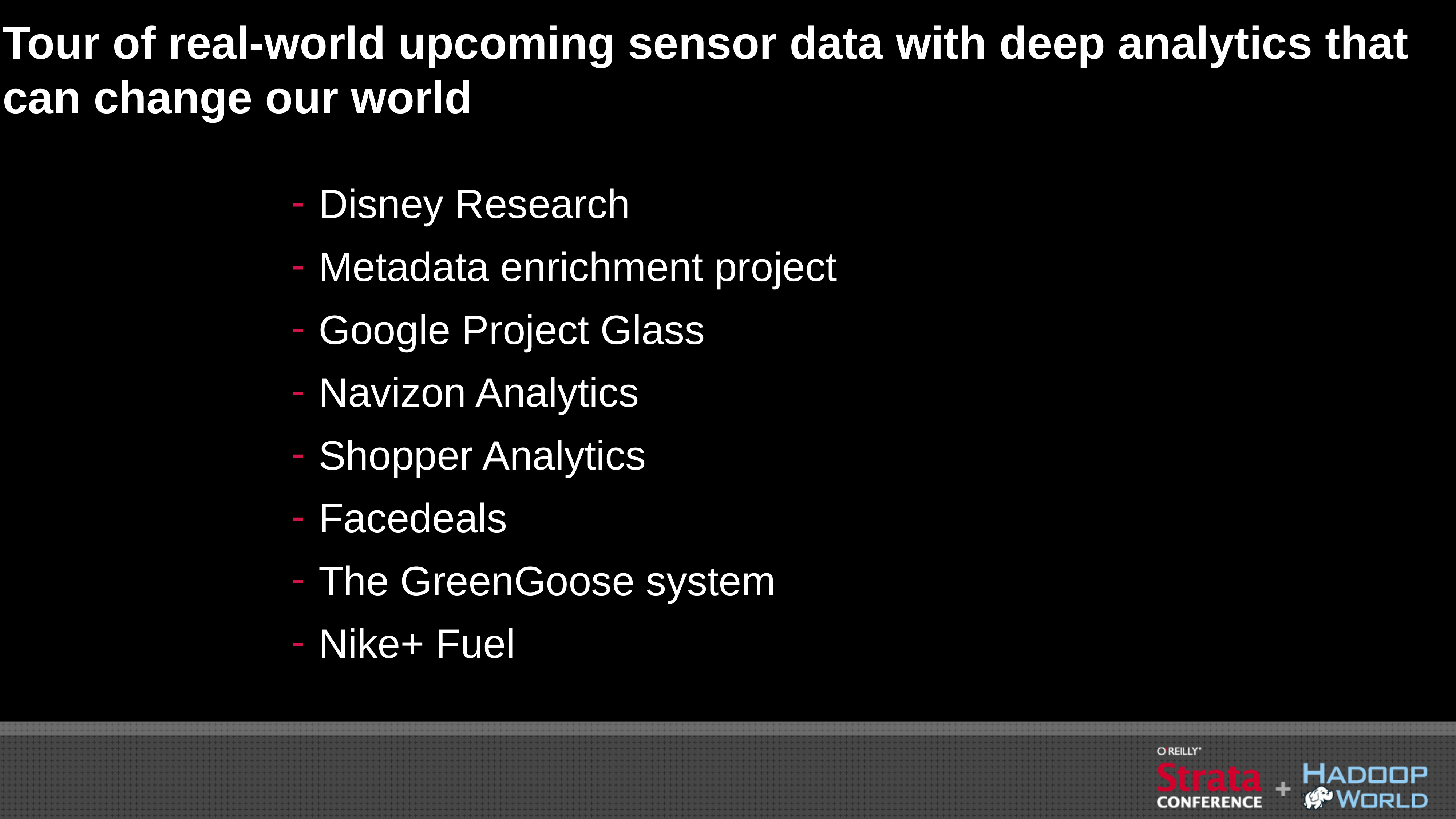

# Tour of real-world upcoming sensor data with deep analytics that can change our world
Disney Research
Metadata enrichment project
Google Project Glass
Navizon Analytics
Shopper Analytics
Facedeals
The GreenGoose system
Nike+ Fuel